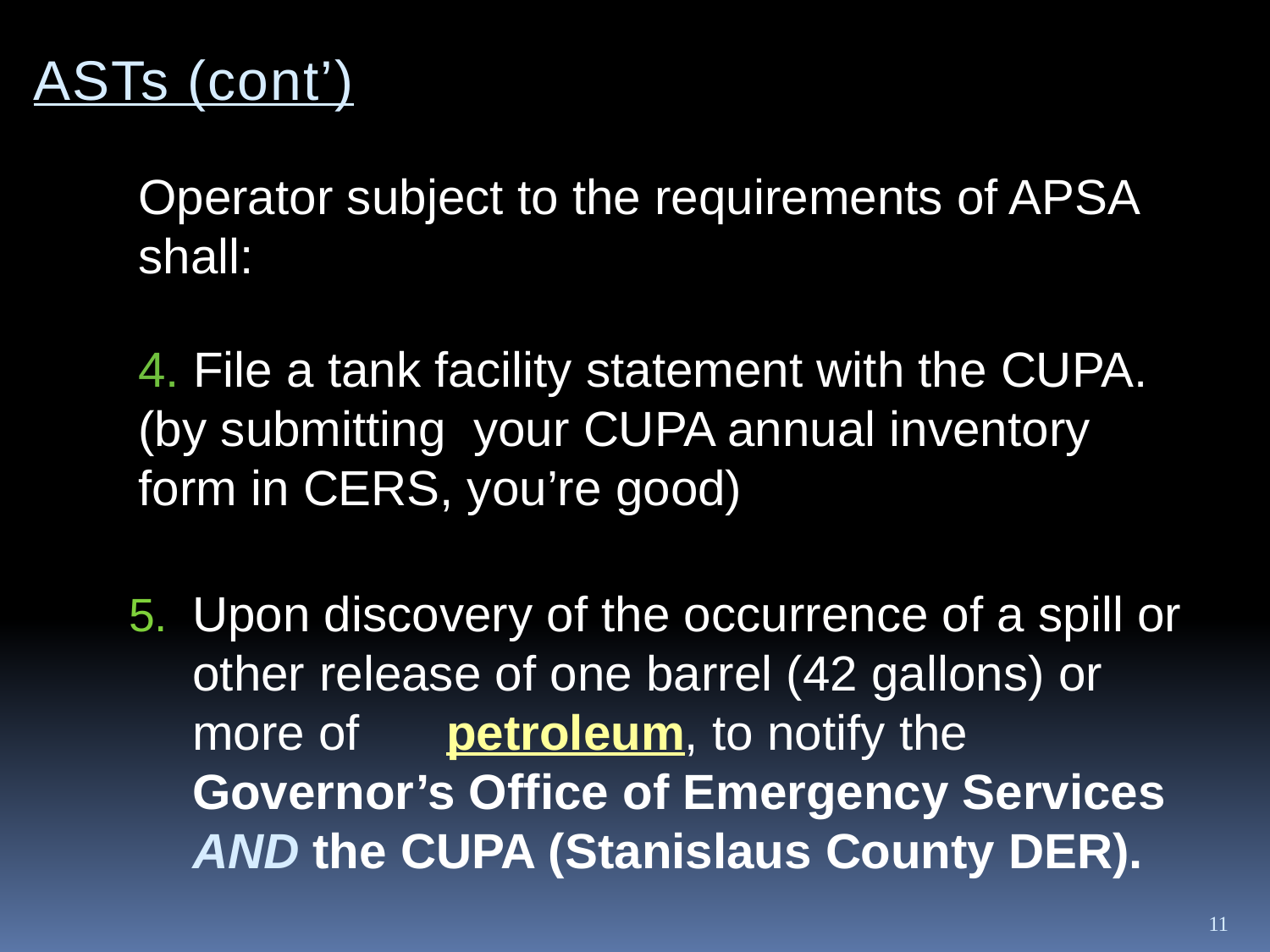

ASTs (cont’)
Operator subject to the requirements of APSA shall:

4. File a tank facility statement with the CUPA.  (by submitting  your CUPA annual inventory form in CERS, you’re good)

Upon discovery of the occurrence of a spill or other 	release of one barrel (42 gallons) or more of 	petroleum, to notify the Governor’s Office of Emergency Services AND the CUPA (Stanislaus County DER).
11